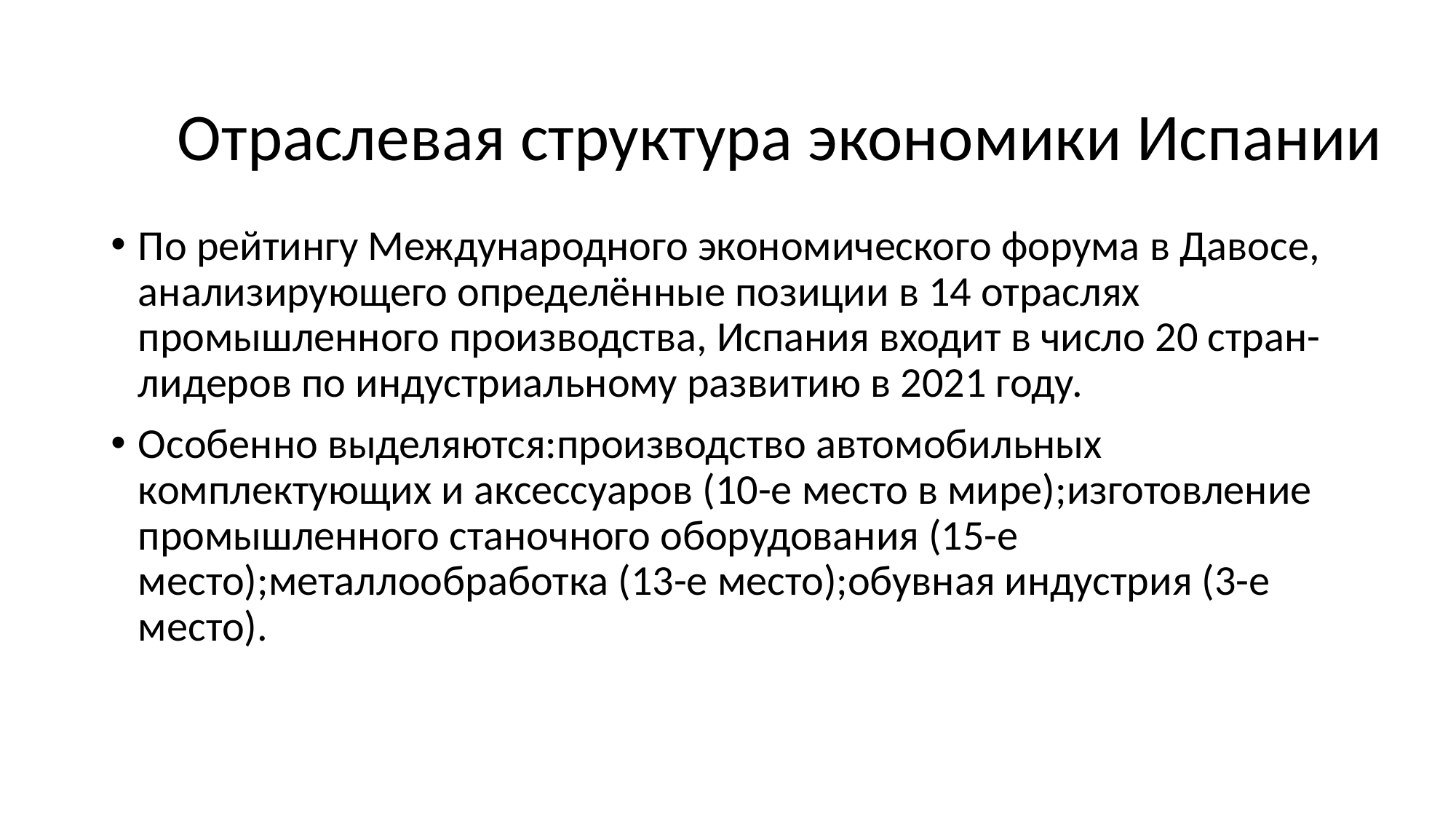

# Отраслевая структура экономики Испании
По рейтингу Международного экономического форума в Давосе, анализирующего определённые позиции в 14 отраслях промышленного производства, Испания входит в число 20 стран-лидеров по индустриальному развитию в 2021 году.
Особенно выделяются:производство автомобильных комплектующих и аксессуаров (10-е место в мире);изготовление промышленного станочного оборудования (15-е место);металлообработка (13-е место);обувная индустрия (3-е место).